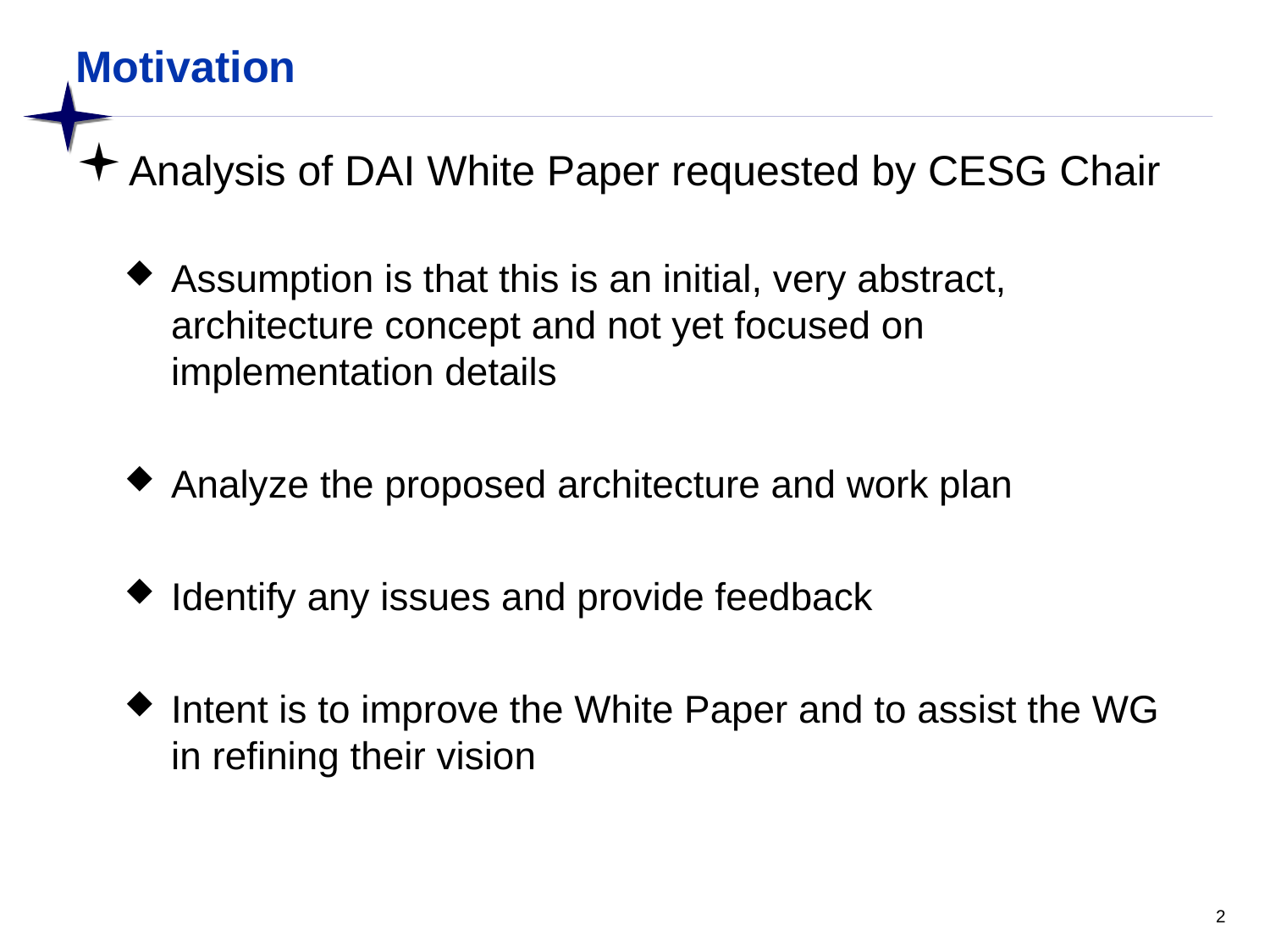

# Motivation
Analysis of DAI White Paper requested by CESG Chair

Assumption is that this is an initial, very abstract, architecture concept and not yet focused on implementation details

Analyze the proposed architecture and work plan

Identify any issues and provide feedback

Intent is to improve the White Paper and to assist the WG in refining their vision

2